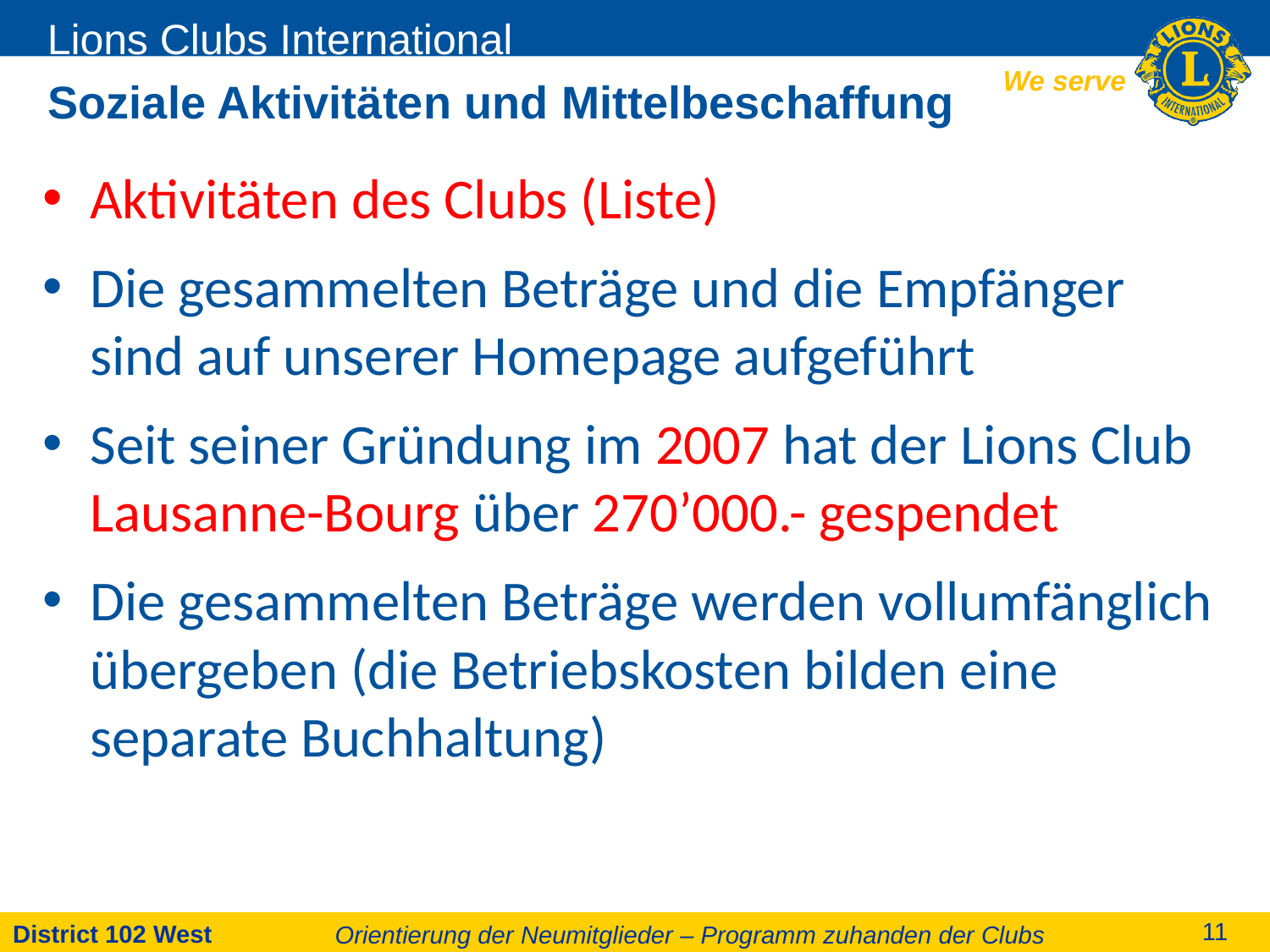

# Soziale Aktivitäten und Mittelbeschaffung
Aktivitäten des Clubs (Liste)
Die gesammelten Beträge und die Empfänger sind auf unserer Homepage aufgeführt
Seit seiner Gründung im 2007 hat der Lions Club Lausanne-Bourg über 270’000.- gespendet
Die gesammelten Beträge werden vollumfänglich übergeben (die Betriebskosten bilden eine separate Buchhaltung)

Orientierung der Neumitglieder – Programm zuhanden der Clubs
11